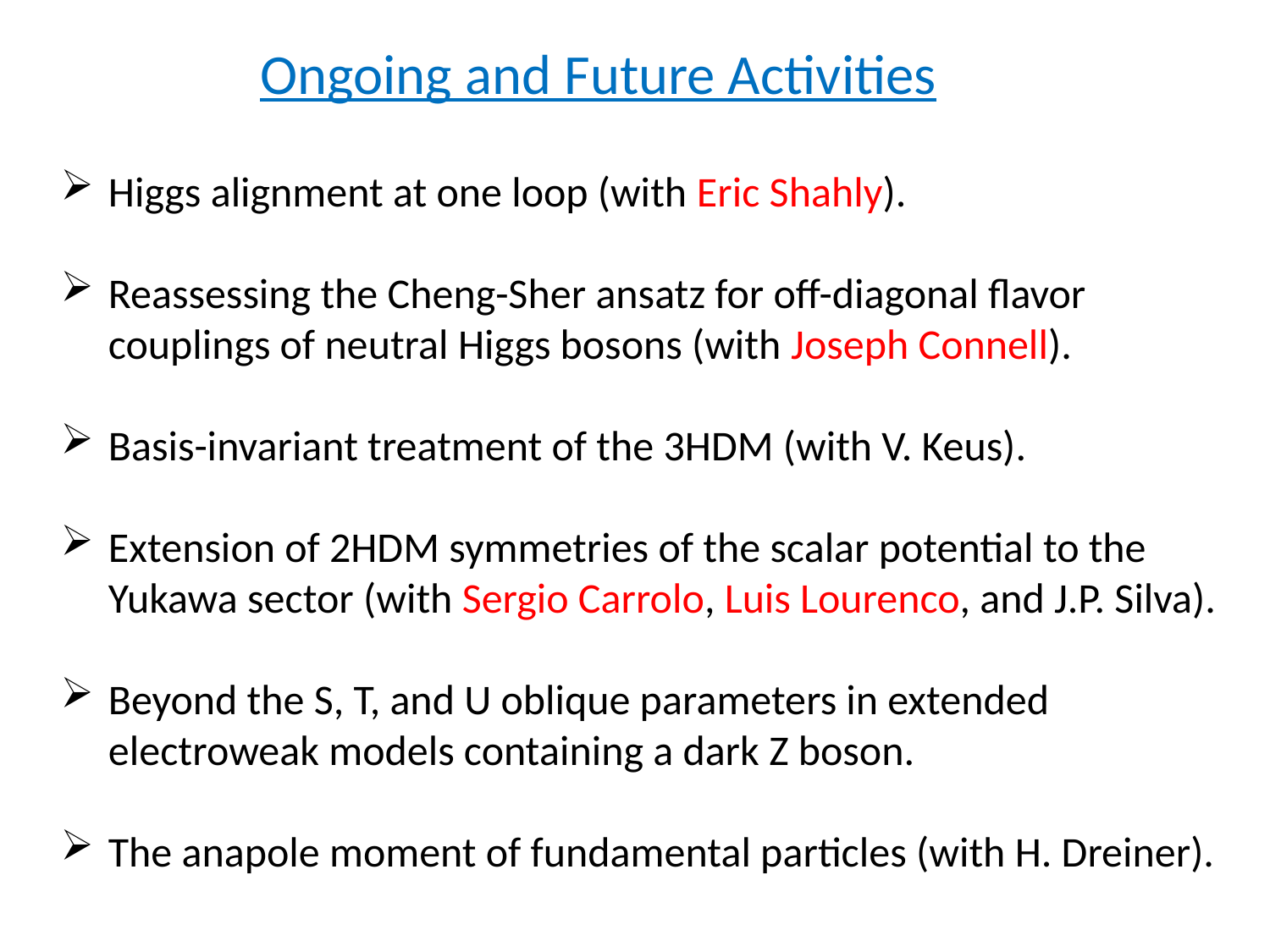

Ongoing and Future Activities
Higgs alignment at one loop (with Eric Shahly).

Reassessing the Cheng-Sher ansatz for off-diagonal flavor couplings of neutral Higgs bosons (with Joseph Connell).

Basis-invariant treatment of the 3HDM (with V. Keus).

Extension of 2HDM symmetries of the scalar potential to the Yukawa sector (with Sergio Carrolo, Luis Lourenco, and J.P. Silva).

Beyond the S, T, and U oblique parameters in extended electroweak models containing a dark Z boson.

The anapole moment of fundamental particles (with H. Dreiner).